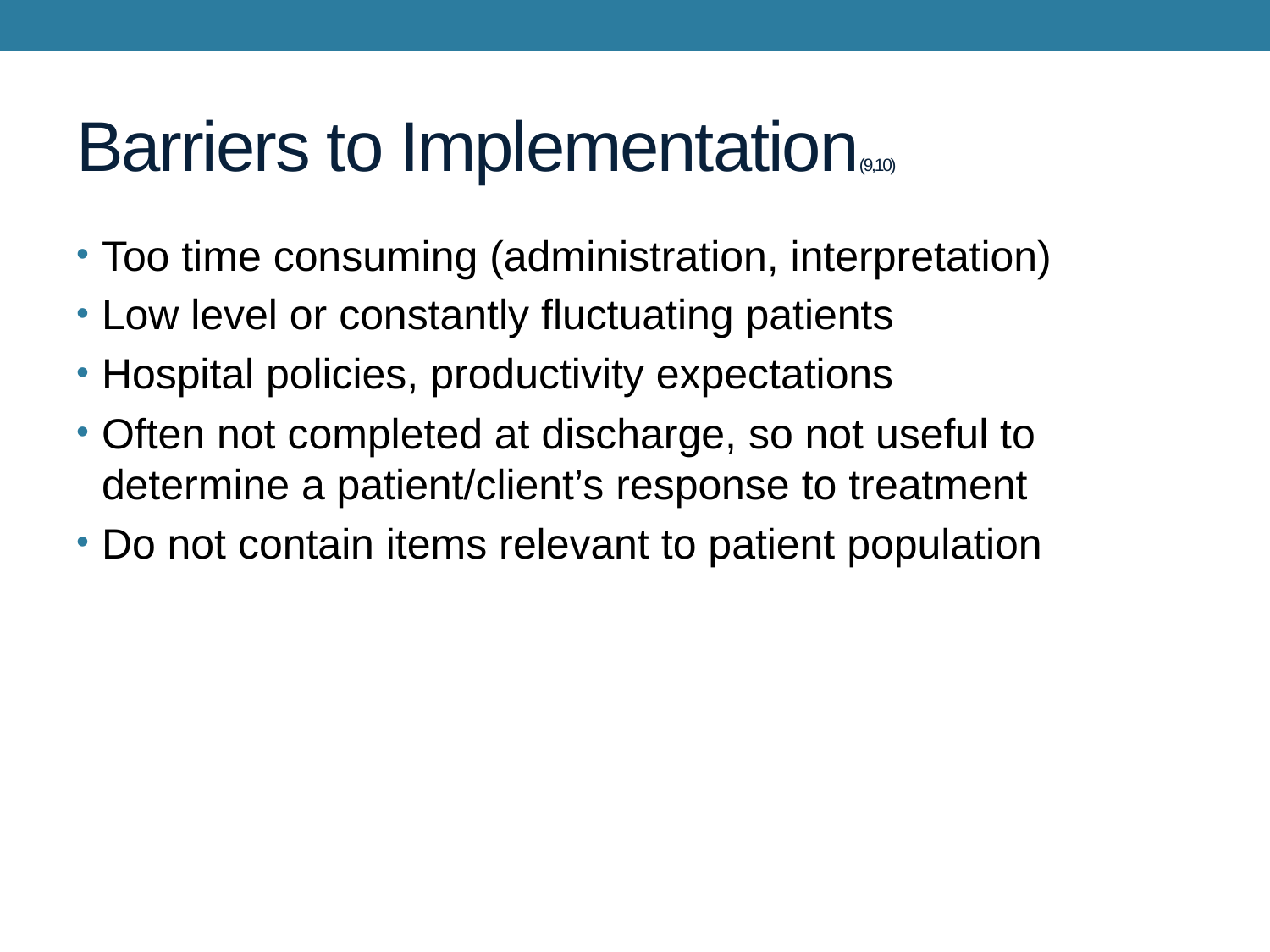

# Barriers to Implementation(9,10)
Too time consuming (administration, interpretation)
Low level or constantly fluctuating patients
Hospital policies, productivity expectations
Often not completed at discharge, so not useful to determine a patient/client’s response to treatment
Do not contain items relevant to patient population